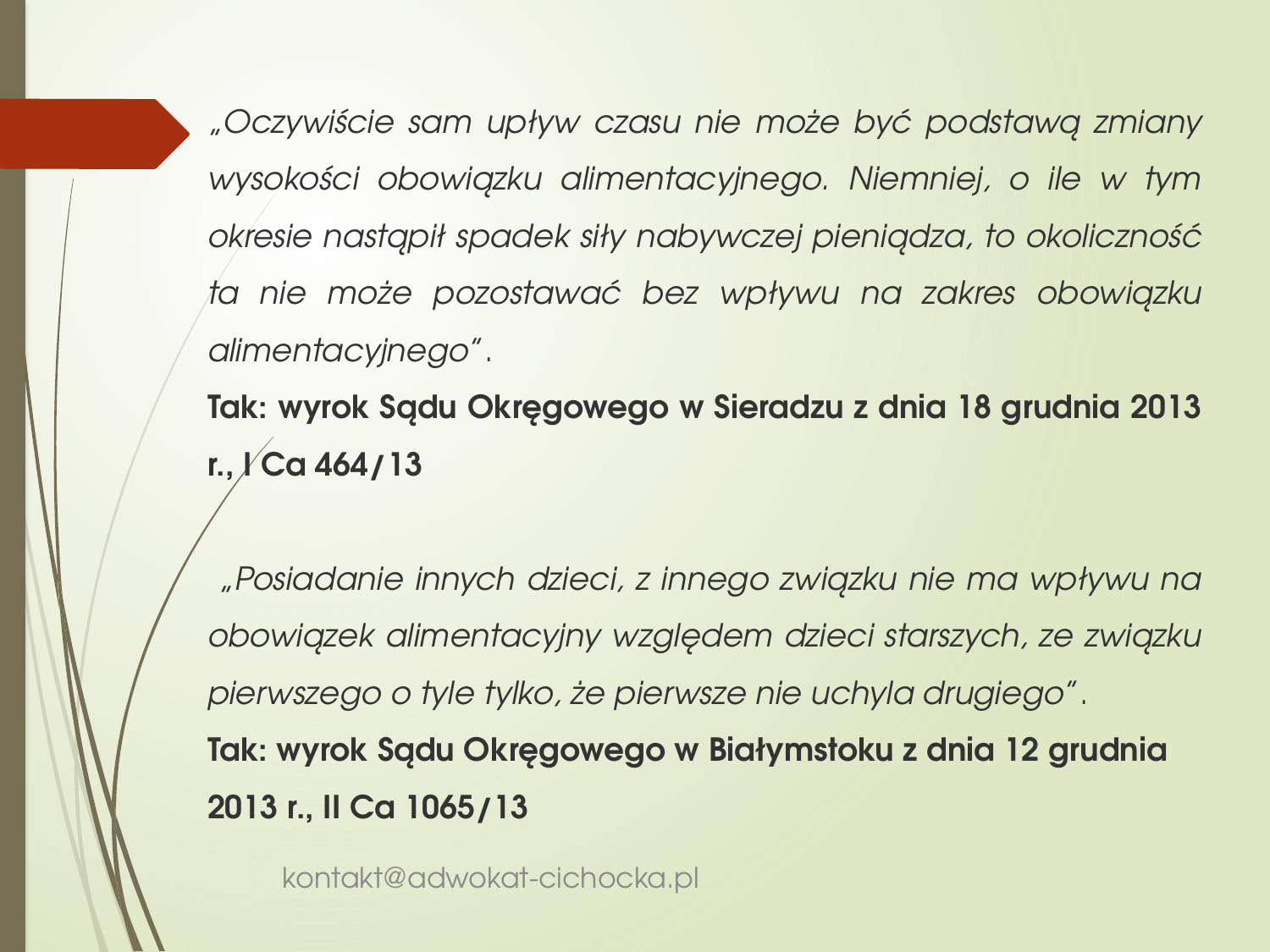

„Oczywiście sam upływ czasu nie może być podstawą zmiany wysokości obowiązku alimentacyjnego. Niemniej, o ile w tym okresie nastąpił spadek siły nabywczej pieniądza, to okoliczność ta nie może pozostawać bez wpływu na zakres obowiązku alimentacyjnego”.
Tak: wyrok Sądu Okręgowego w Sieradzu z dnia 18 grudnia 2013 r., I Ca 464/13

 „Posiadanie innych dzieci, z innego związku nie ma wpływu na obowiązek alimentacyjny względem dzieci starszych, ze związku pierwszego o tyle tylko, że pierwsze nie uchyla drugiego”.
Tak: wyrok Sądu Okręgowego w Białymstoku z dnia 12 grudnia 2013 r., II Ca 1065/13
kontakt@adwokat-cichocka.pl